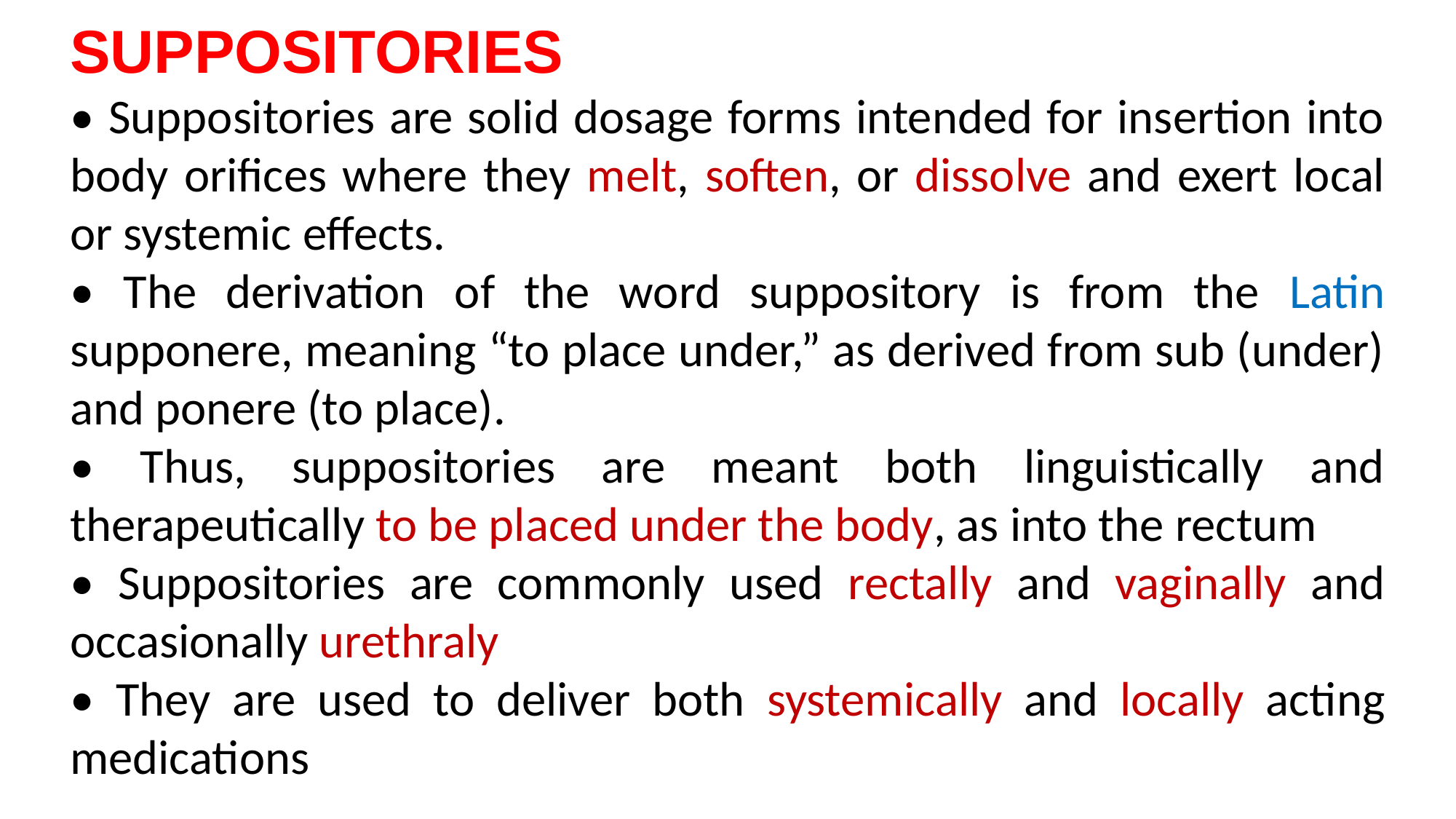

SUPPOSITORIES
• Suppositories are solid dosage forms intended for insertion into body orifices where they melt, soften, or dissolve and exert local or systemic effects.
• The derivation of the word suppository is from the Latin supponere, meaning “to place under,” as derived from sub (under) and ponere (to place).
• Thus, suppositories are meant both linguistically and therapeutically to be placed under the body, as into the rectum
• Suppositories are commonly used rectally and vaginally and occasionally urethraly
• They are used to deliver both systemically and locally acting medications